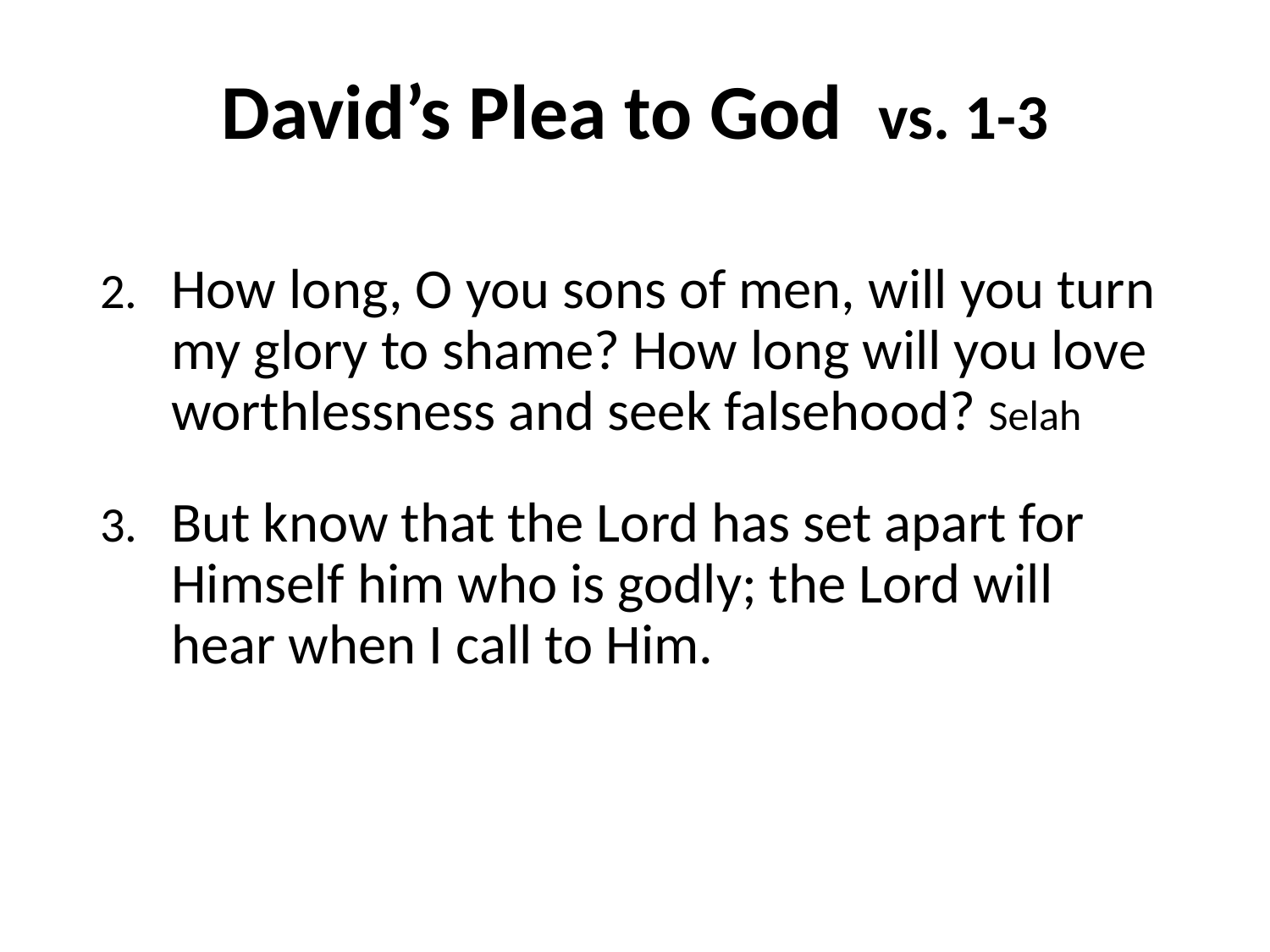

# David’s Plea to God  vs. 1-3
How long, O you sons of men, will you turn my glory to shame? How long will you love worthlessness and seek falsehood? Selah

But know that the Lord has set apart for Himself him who is godly; the Lord will hear when I call to Him.